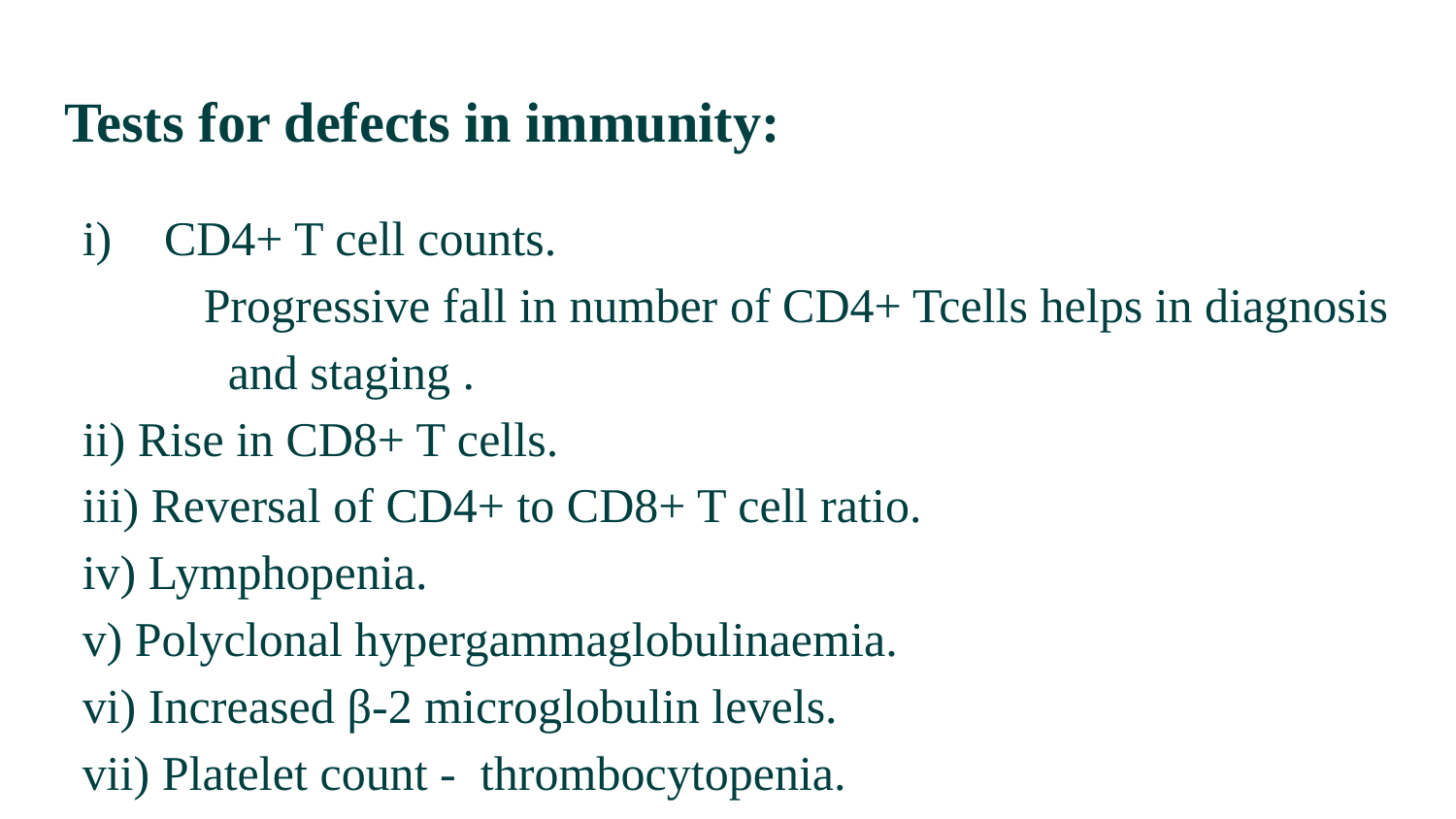

# Tests for defects in immunity:
CD4+ T cell counts.
          Progressive fall in number of CD4+ Tcells helps in diagnosis
            and staging .
ii) Rise in CD8+ T cells.
iii) Reversal of CD4+ to CD8+ T cell ratio.
iv) Lymphopenia.
v) Polyclonal hypergammaglobulinaemia.
vi) Increased β-2 microglobulin levels.
vii) Platelet count -  thrombocytopenia.